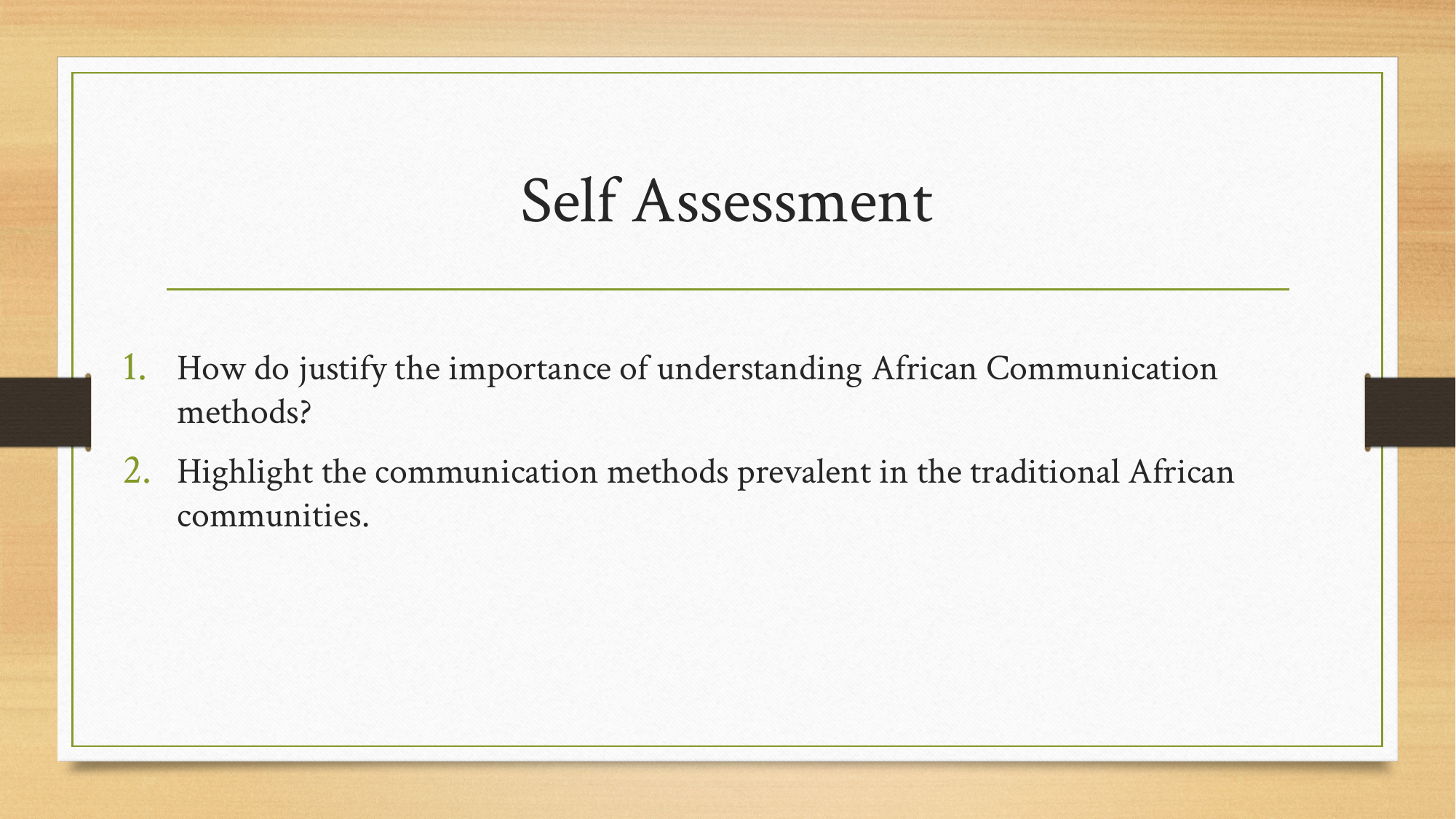

# Self Assessment
How do justify the importance of understanding African Communication methods?
Highlight the communication methods prevalent in the traditional African communities.